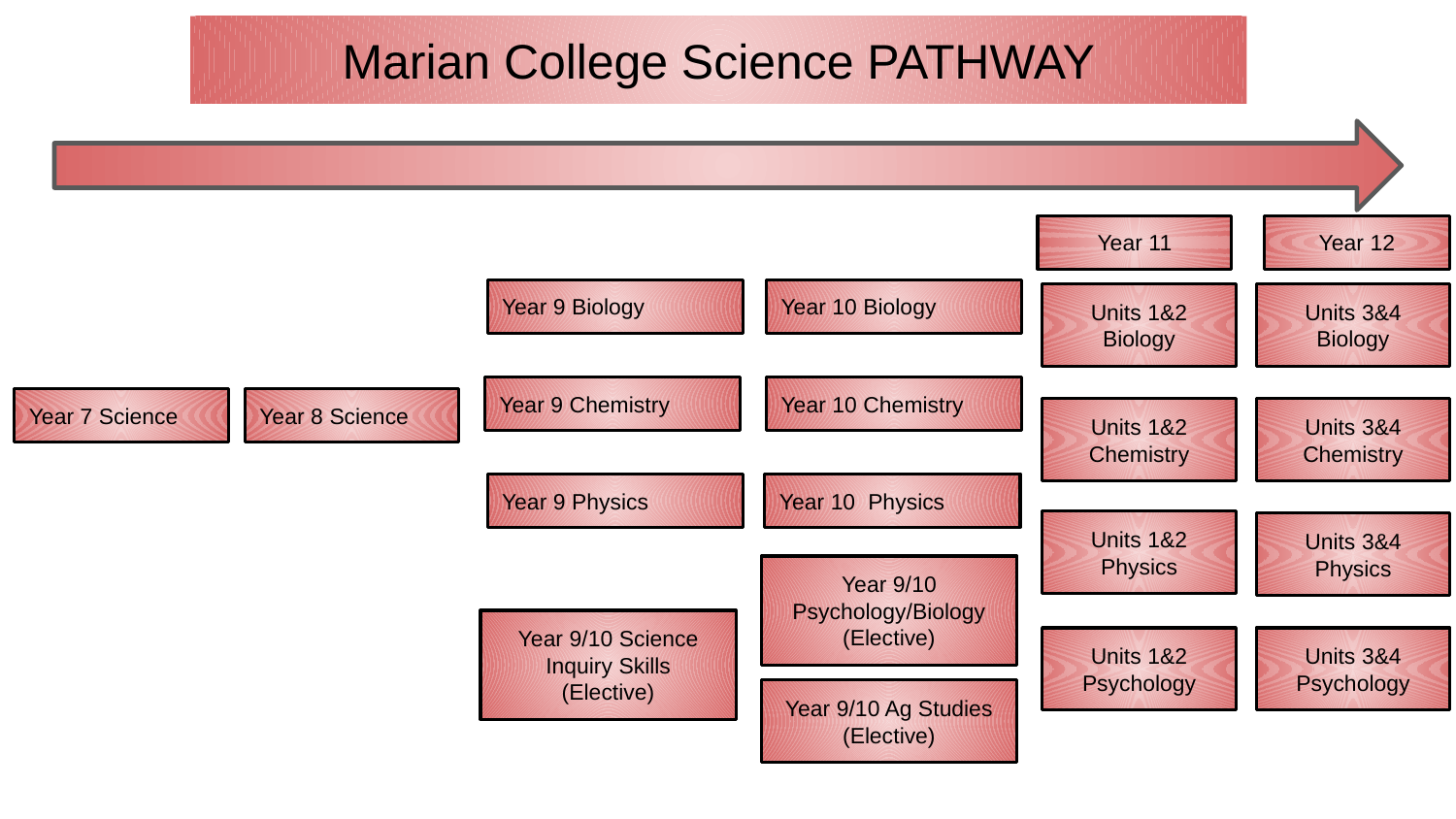

Marian College Science PATHWAY

Year 11
Year 12
Year 9 Biology
Year 10 Biology
Units 1&2
Biology
Units 3&4
Biology
Year 9 Chemistry
Year 10 Chemistry
Year 7 Science
Year 8 Science
Units 1&2
Chemistry
Units 3&4
Chemistry
Year 9 Physics
Year 10  Physics
Units 1&2
Physics
Units 3&4
Physics
Year 9/10 Psychology/Biology
(Elective)
Year 9/10 Science Inquiry Skills
(Elective)
Units 1&2
Psychology
Units 3&4
Psychology
Year 9/10 Ag Studies
(Elective)